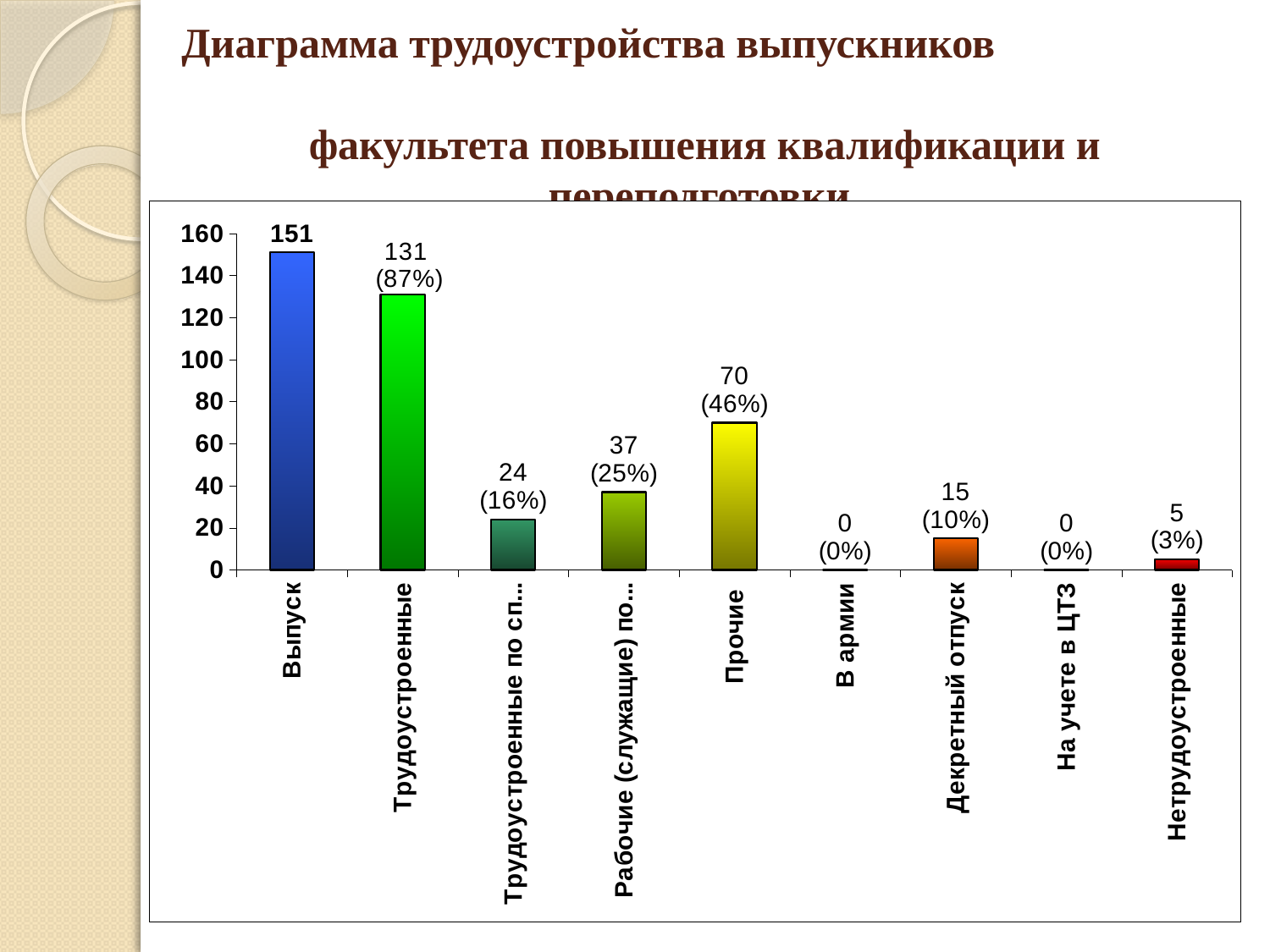

# Диаграмма трудоустройства выпускников                                                                                                      факультета повышения квалификации и переподготовки

### Chart

| Category |  |
|---|---|
| Выпуск | 151.0 |
| Трудоустроенные | 131.0 |
| Трудоустроенные по специальности | 24.0 |
| Рабочие (служащие) по профилю | 37.0 |
| Прочие  | 70.0 |
| В армии | 0.0 |
| Декретный отпуск | 15.0 |
| На учете в ЦТЗ | 0.0 |
| Нетрудоустроенные | 5.0 |